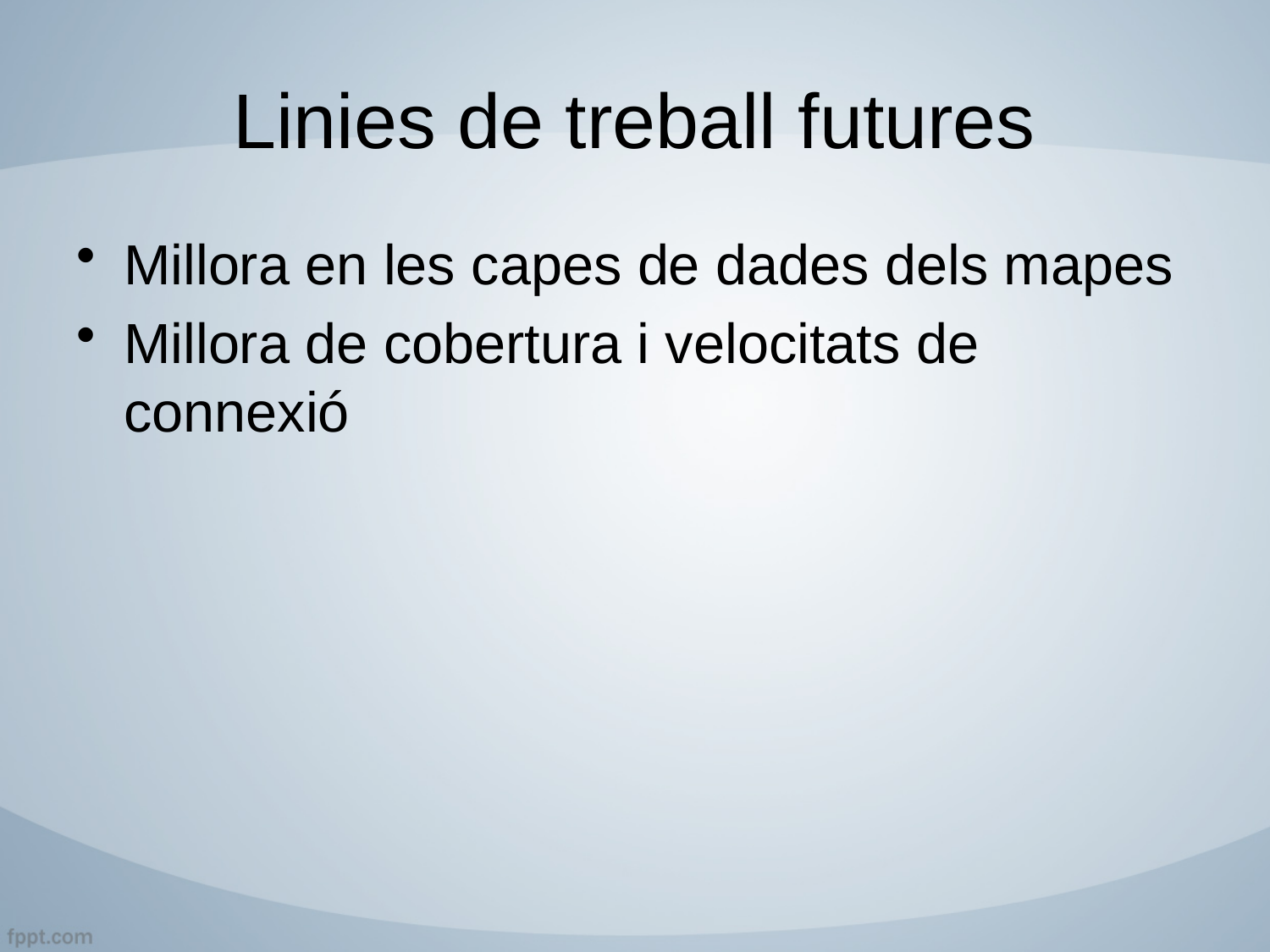

# Linies de treball futures
Millora en les capes de dades dels mapes
Millora de cobertura i velocitats de connexió